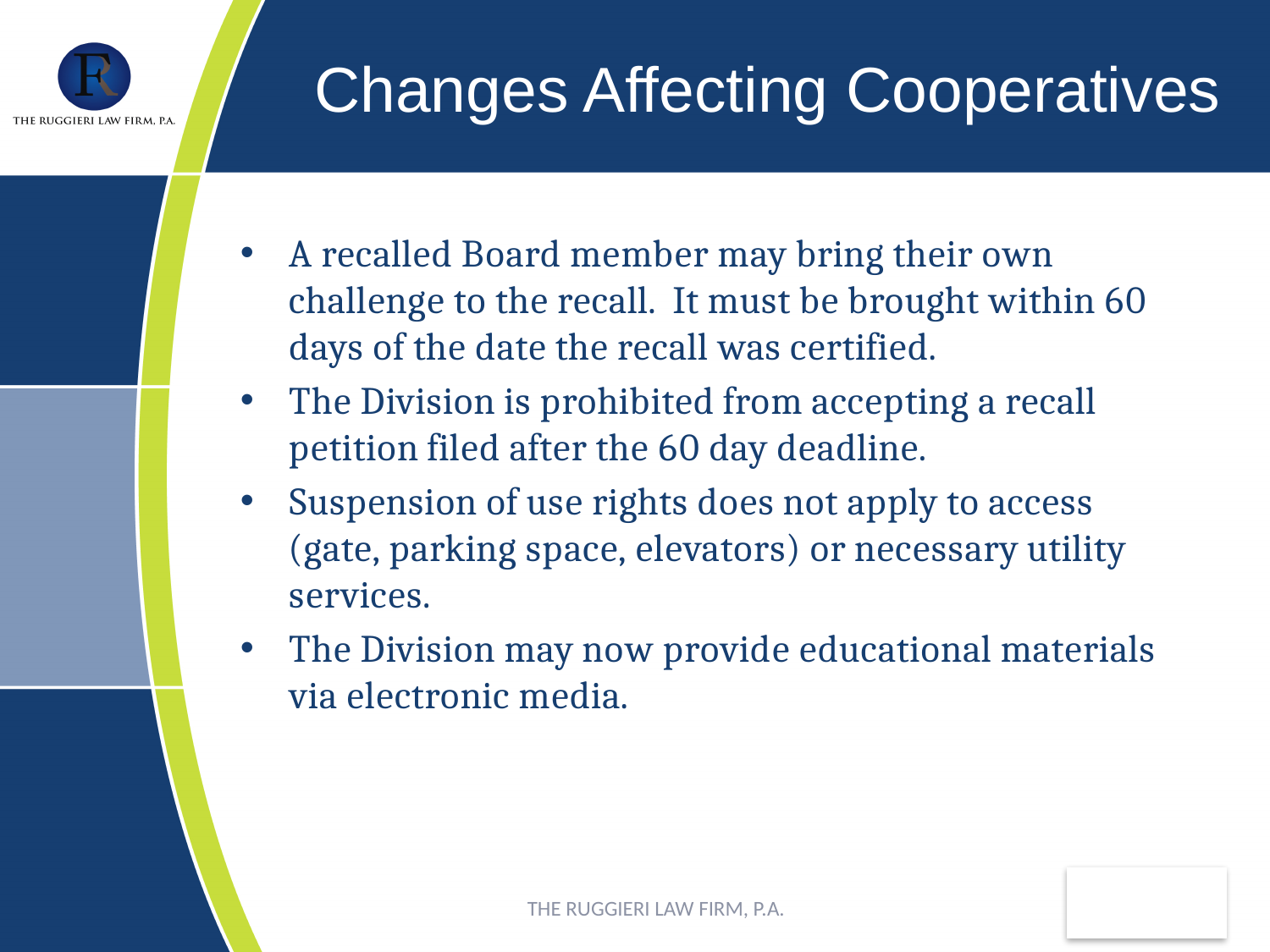

# Changes Affecting Cooperatives
A recalled Board member may bring their own challenge to the recall.  It must be brought within 60 days of the date the recall was certified.
The Division is prohibited from accepting a recall petition filed after the 60 day deadline.
Suspension of use rights does not apply to access (gate, parking space, elevators) or necessary utility services.
The Division may now provide educational materials via electronic media.